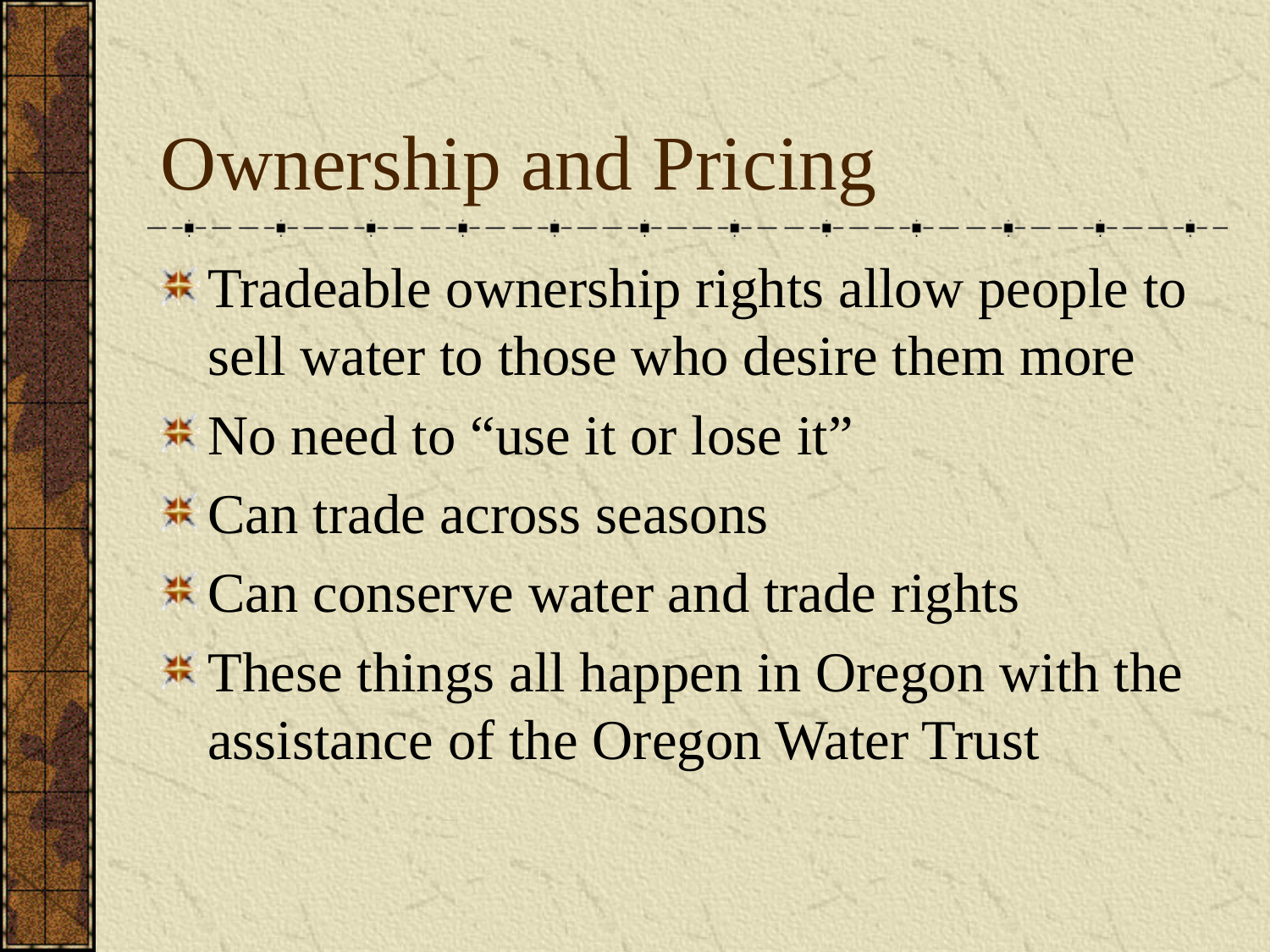

# Ownership and Pricing
Tradeable ownership rights allow people to sell water to those who desire them more
No need to “use it or lose it”
Can trade across seasons
Can conserve water and trade rights
These things all happen in Oregon with the assistance of the Oregon Water Trust